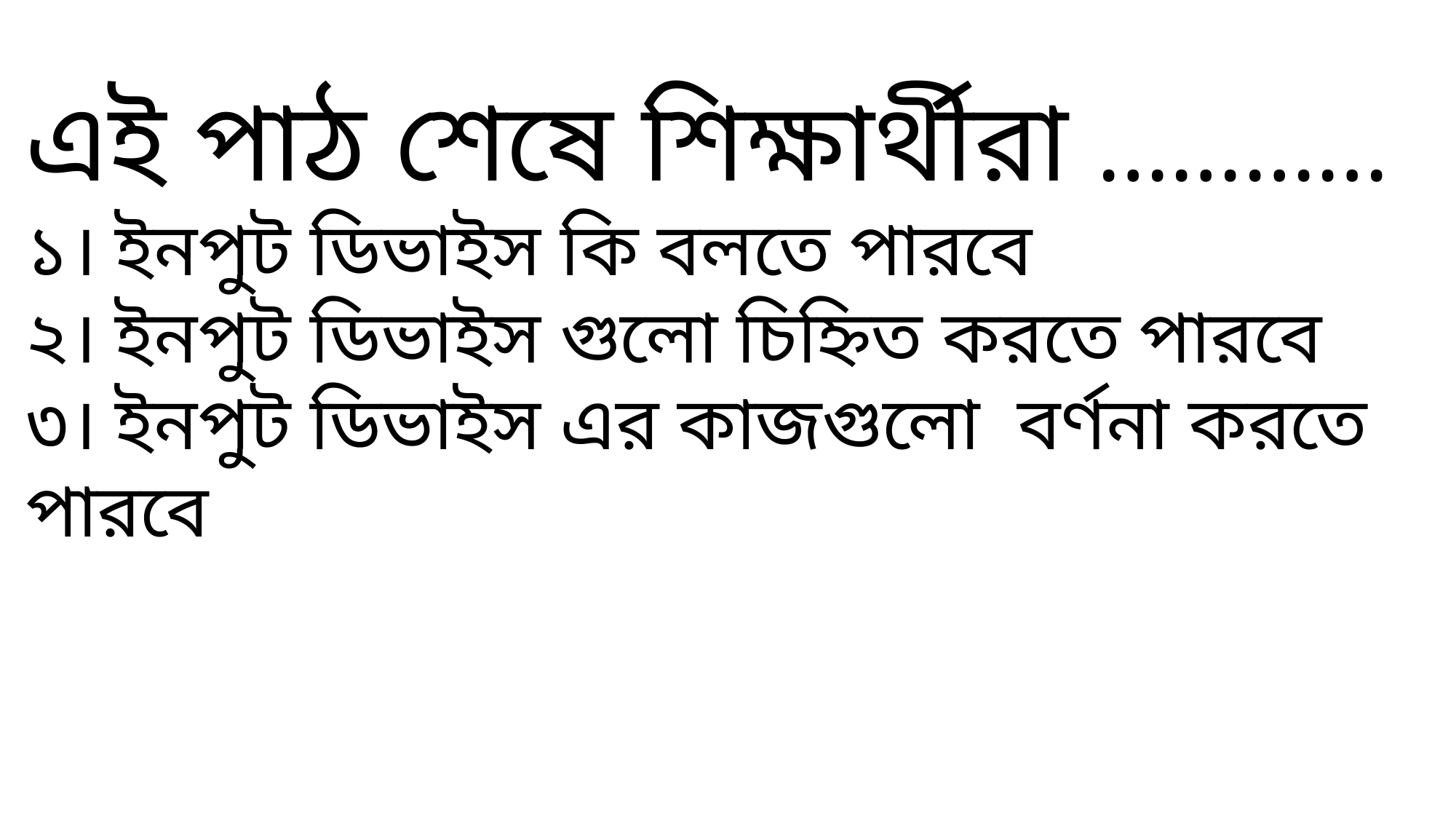

এই পাঠ শেষে শিক্ষার্থীরা …………
১। ইনপুট ডিভাইস কি বলতে পারবে
২। ইনপুট ডিভাইস গুলো চিহ্নিত করতে পারবে
৩। ইনপুট ডিভাইস এর কাজগুলো  বর্ণনা করতে পারবে